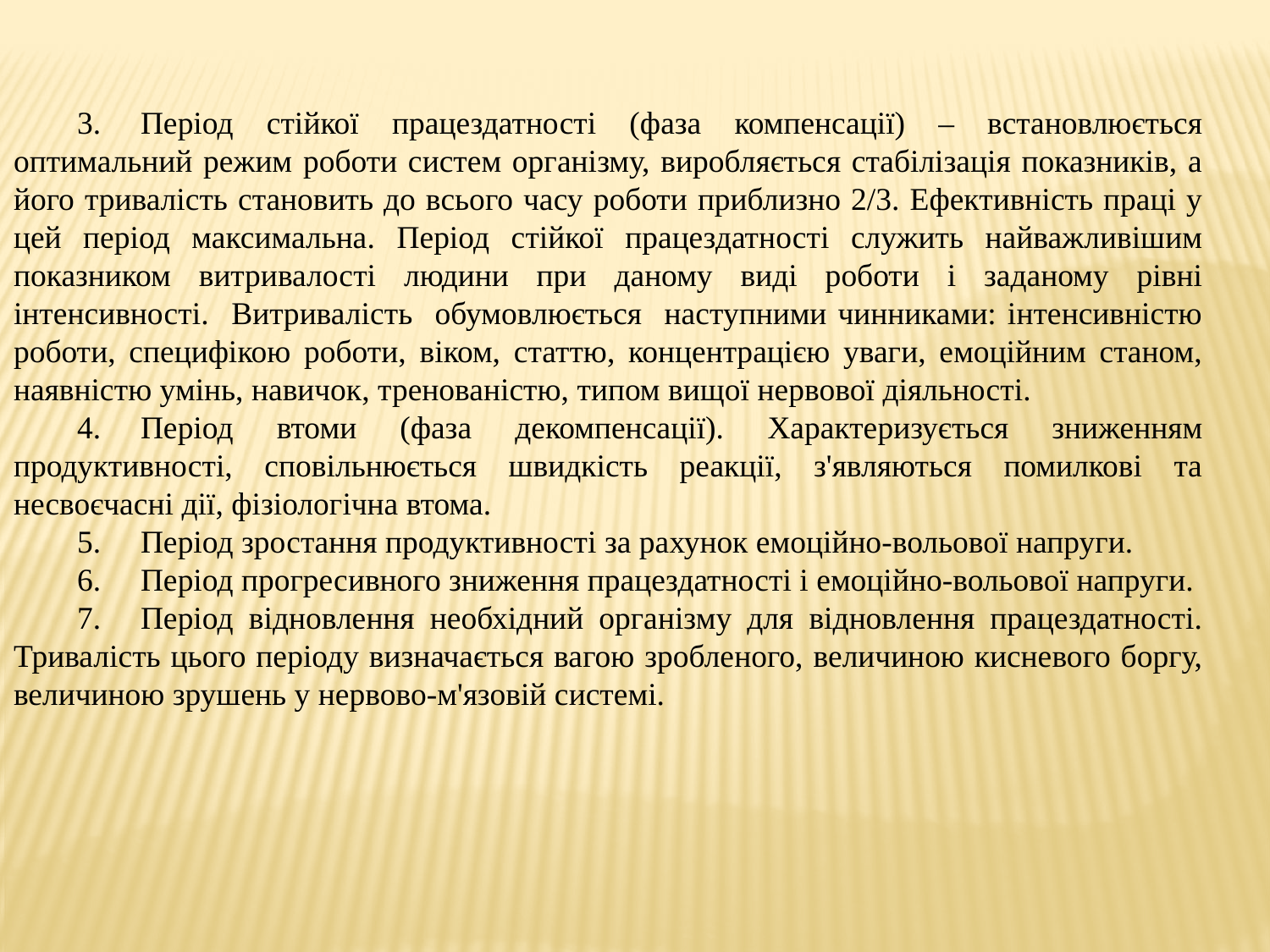

3.	Період стійкої працездатності (фаза компенсації) – встановлюється оптимальний режим роботи систем організму, виробляється стабілізація показників, а його тривалість становить до всього часу роботи приблизно 2/3. Ефективність праці у цей період максимальна. Період стійкої працездатності служить найважливішим показником витривалості людини при даному виді роботи і заданому рівні інтенсивності.  Витривалість  обумовлюється  наступними чинниками: інтенсивністю роботи, специфікою роботи, віком, статтю, концентрацією уваги, емоційним станом, наявністю умінь, навичок, тренованістю, типом вищої нервової діяльності.
4.	Період втоми (фаза декомпенсації). Характеризується зниженням продуктивності, сповільнюється швидкість реакції, з'являються помилкові та несвоєчасні дії, фізіологічна втома.
5.	Період зростання продуктивності за рахунок емоційно-вольової напруги.
6.	Період прогресивного зниження працездатності і емоційно-вольової напруги.
7.	Період відновлення необхідний організму для відновлення працездатності. Тривалість цього періоду визначається вагою зробленого, величиною кисневого боргу, величиною зрушень у нервово-м'язовій системі.